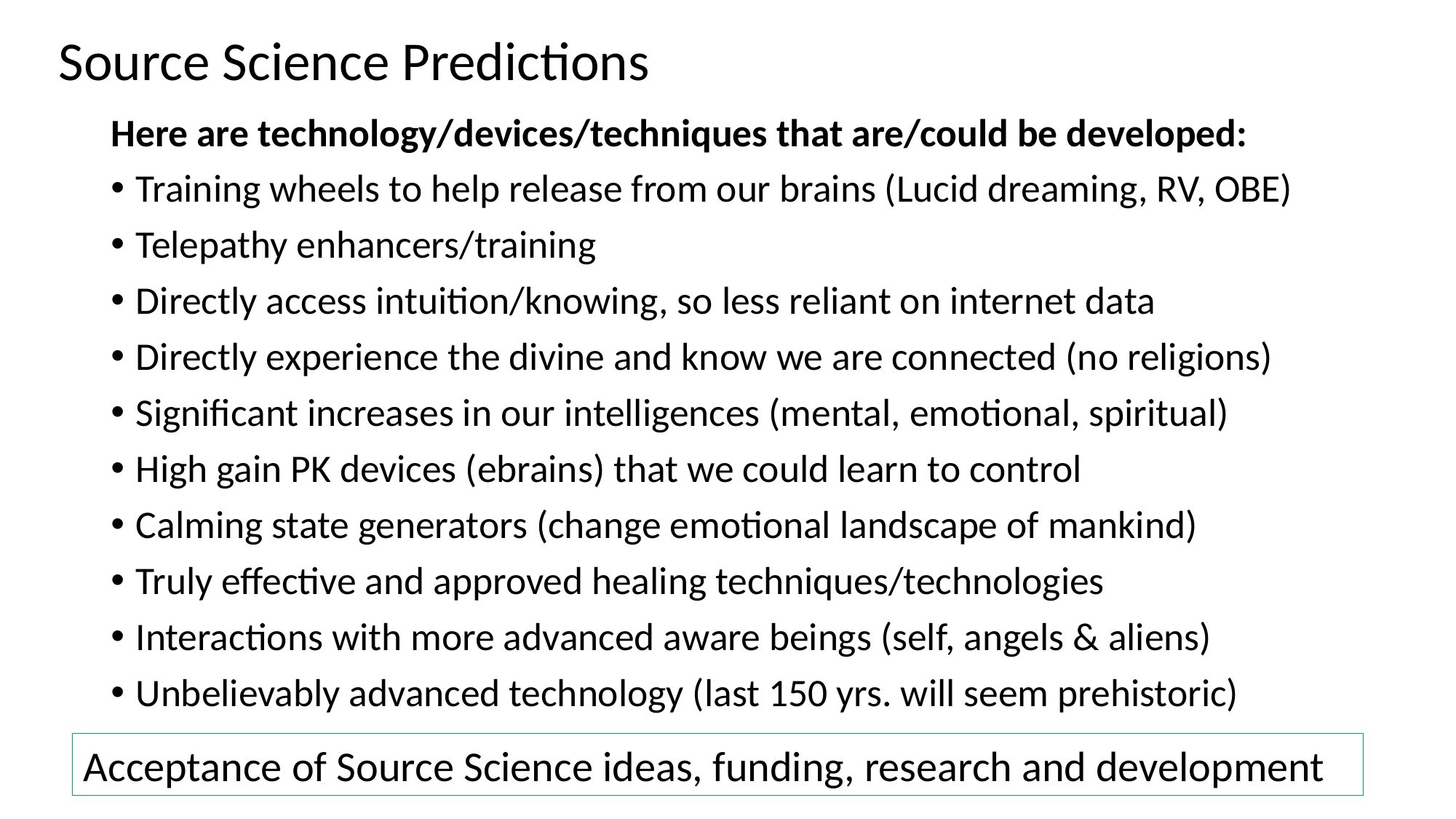

# Source Science Predictions
Here are technology/devices/techniques that are/could be developed:
Training wheels to help release from our brains (Lucid dreaming, RV, OBE)
Telepathy enhancers/training
Directly access intuition/knowing, so less reliant on internet data
Directly experience the divine and know we are connected (no religions)
Significant increases in our intelligences (mental, emotional, spiritual)
High gain PK devices (ebrains) that we could learn to control
Calming state generators (change emotional landscape of mankind)
Truly effective and approved healing techniques/technologies
Interactions with more advanced aware beings (self, angels & aliens)
Unbelievably advanced technology (last 150 yrs. will seem prehistoric)
Acceptance of Source Science ideas, funding, research and development